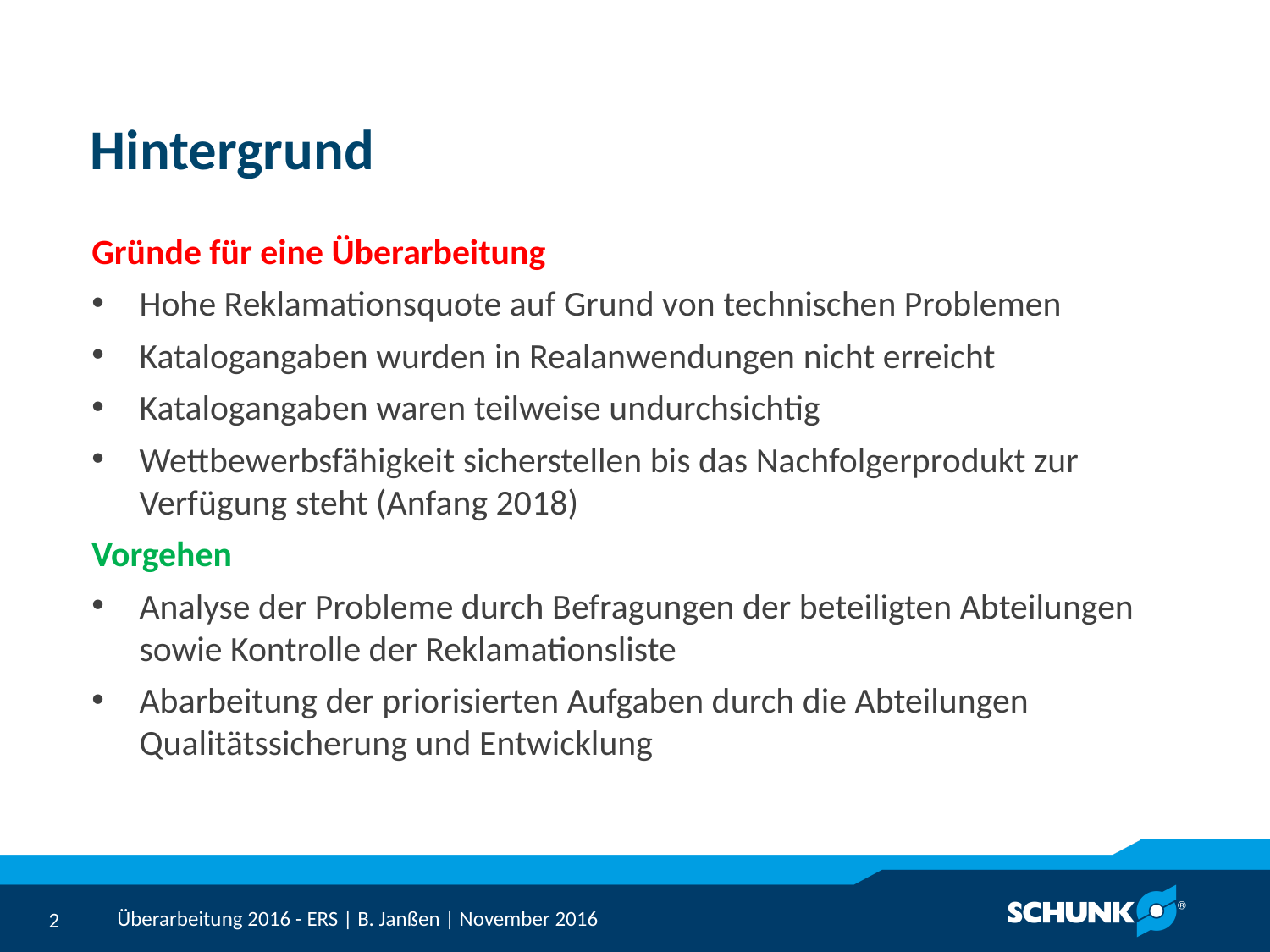

# Hintergrund
Gründe für eine Überarbeitung
Hohe Reklamationsquote auf Grund von technischen Problemen
Katalogangaben wurden in Realanwendungen nicht erreicht
Katalogangaben waren teilweise undurchsichtig
Wettbewerbsfähigkeit sicherstellen bis das Nachfolgerprodukt zur Verfügung steht (Anfang 2018)
Vorgehen
Analyse der Probleme durch Befragungen der beteiligten Abteilungen sowie Kontrolle der Reklamationsliste
Abarbeitung der priorisierten Aufgaben durch die Abteilungen Qualitätssicherung und Entwicklung
Überarbeitung 2016 - ERS | B. Janßen | November 2016